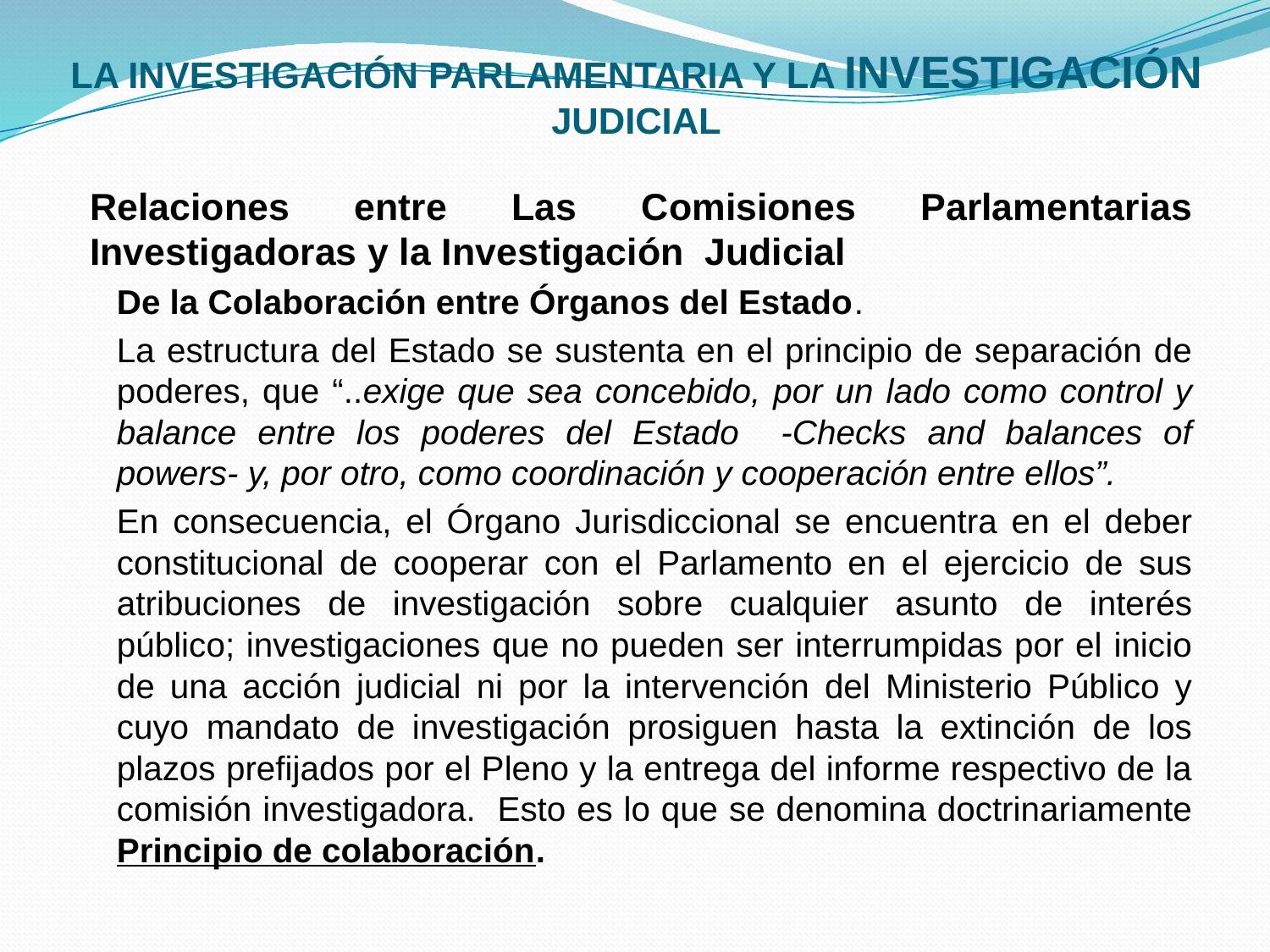

# LA INVESTIGACIÓN PARLAMENTARIA Y LA INVESTIGACIÓN JUDICIAL
Relaciones entre Las Comisiones Parlamentarias Investigadoras y la Investigación  Judicial
	De la Colaboración entre Órganos del Estado.
	La estructura del Estado se sustenta en el principio de separación de poderes, que “..exige que sea concebido, por un lado como control y balance entre los poderes del Estado  -Checks and balances of powers- y, por otro, como coordinación y cooperación entre ellos”.
	En consecuencia, el Órgano Jurisdiccional se encuentra en el deber constitucional de cooperar con el Parlamento en el ejercicio de sus atribuciones de investigación sobre cualquier asunto de interés público; investigaciones que no pueden ser interrumpidas por el inicio de una acción judicial ni por la intervención del Ministerio Público y cuyo mandato de investigación prosiguen hasta la extinción de los plazos prefijados por el Pleno y la entrega del informe respectivo de la comisión investigadora.  Esto es lo que se denomina doctrinariamente Principio de colaboración.